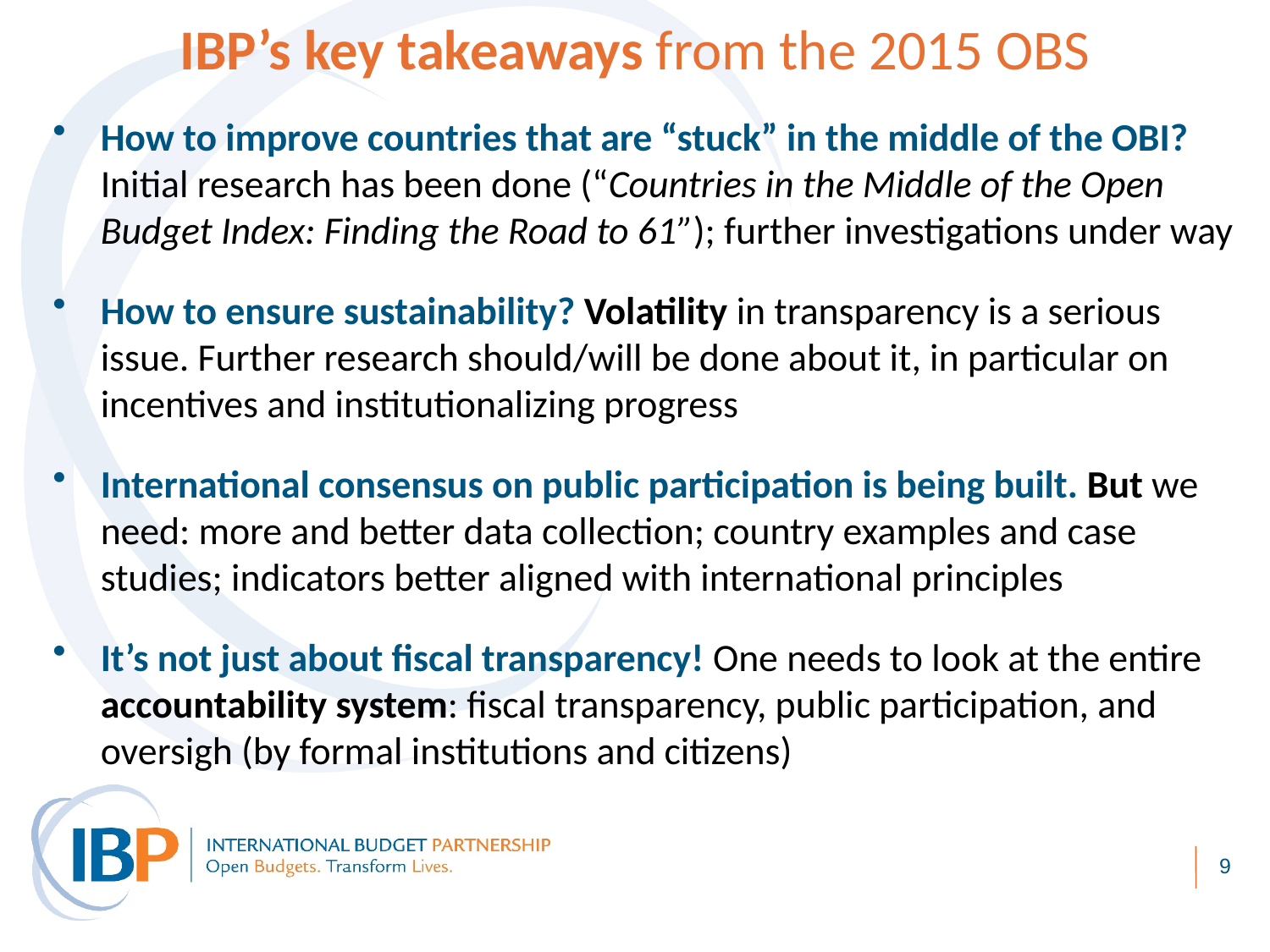

# IBP’s key takeaways from the 2015 OBS
How to improve countries that are “stuck” in the middle of the OBI? Initial research has been done (“Countries in the Middle of the Open Budget Index: Finding the Road to 61”); further investigations under way

How to ensure sustainability? Volatility in transparency is a serious issue. Further research should/will be done about it, in particular on incentives and institutionalizing progress

International consensus on public participation is being built. But we need: more and better data collection; country examples and case studies; indicators better aligned with international principles

It’s not just about fiscal transparency! One needs to look at the entire accountability system: fiscal transparency, public participation, and oversigh (by formal institutions and citizens)
9